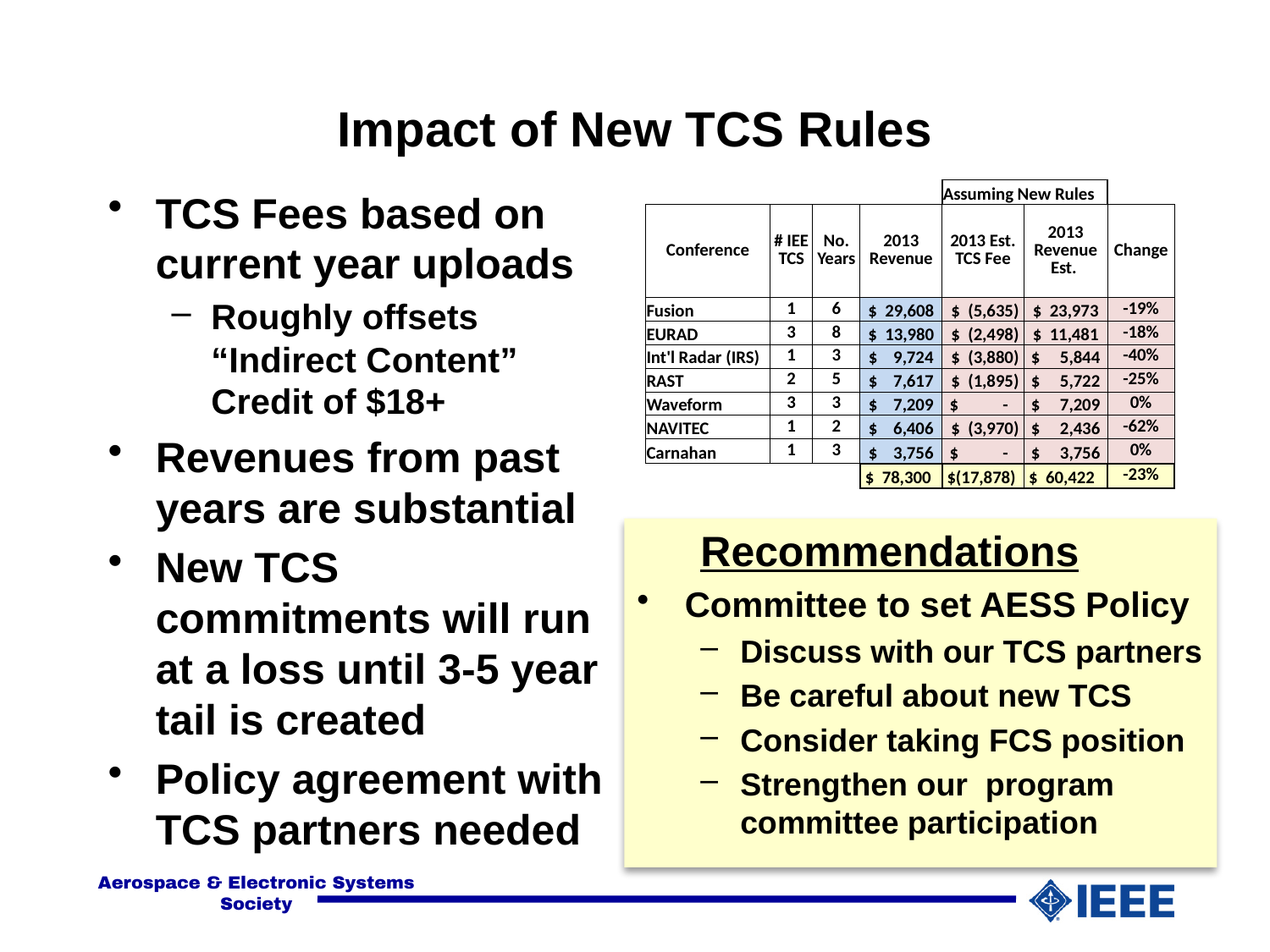

# Impact of New TCS Rules
TCS Fees based on current year uploads
Roughly offsets “Indirect Content” Credit of $18+
Revenues from past years are substantial
New TCS commitments will run at a loss until 3-5 year tail is created
Policy agreement with TCS partners needed

|  |  |  |  | Assuming New Rules |  |  |
| --- | --- | --- | --- | --- | --- | --- |
| Conference | # IEE TCS | No. Years | 2013 Revenue | 2013 Est. TCS Fee | 2013 Revenue Est. | Change |
| Fusion | 1 | 6 | $ 29,608 | $ (5,635) | $ 23,973 | -19% |
| EURAD | 3 | 8 | $ 13,980 | $ (2,498) | $ 11,481 | -18% |
| Int'l Radar (IRS) | 1 | 3 | $ 9,724 | $ (3,880) | $ 5,844 | -40% |
| RAST | 2 | 5 | $ 7,617 | $ (1,895) | $ 5,722 | -25% |
| Waveform | 3 | 3 | $ 7,209 | $ - | $ 7,209 | 0% |
| NAVITEC | 1 | 2 | $ 6,406 | $ (3,970) | $ 2,436 | -62% |
| Carnahan | 1 | 3 | $ 3,756 | $ - | $ 3,756 | 0% |
|  |  |  | $ 78,300 | $(17,878) | $ 60,422 | -23% |
Recommendations
Committee to set AESS Policy
Discuss with our TCS partners
Be careful about new TCS
Consider taking FCS position
Strengthen our  program committee participation